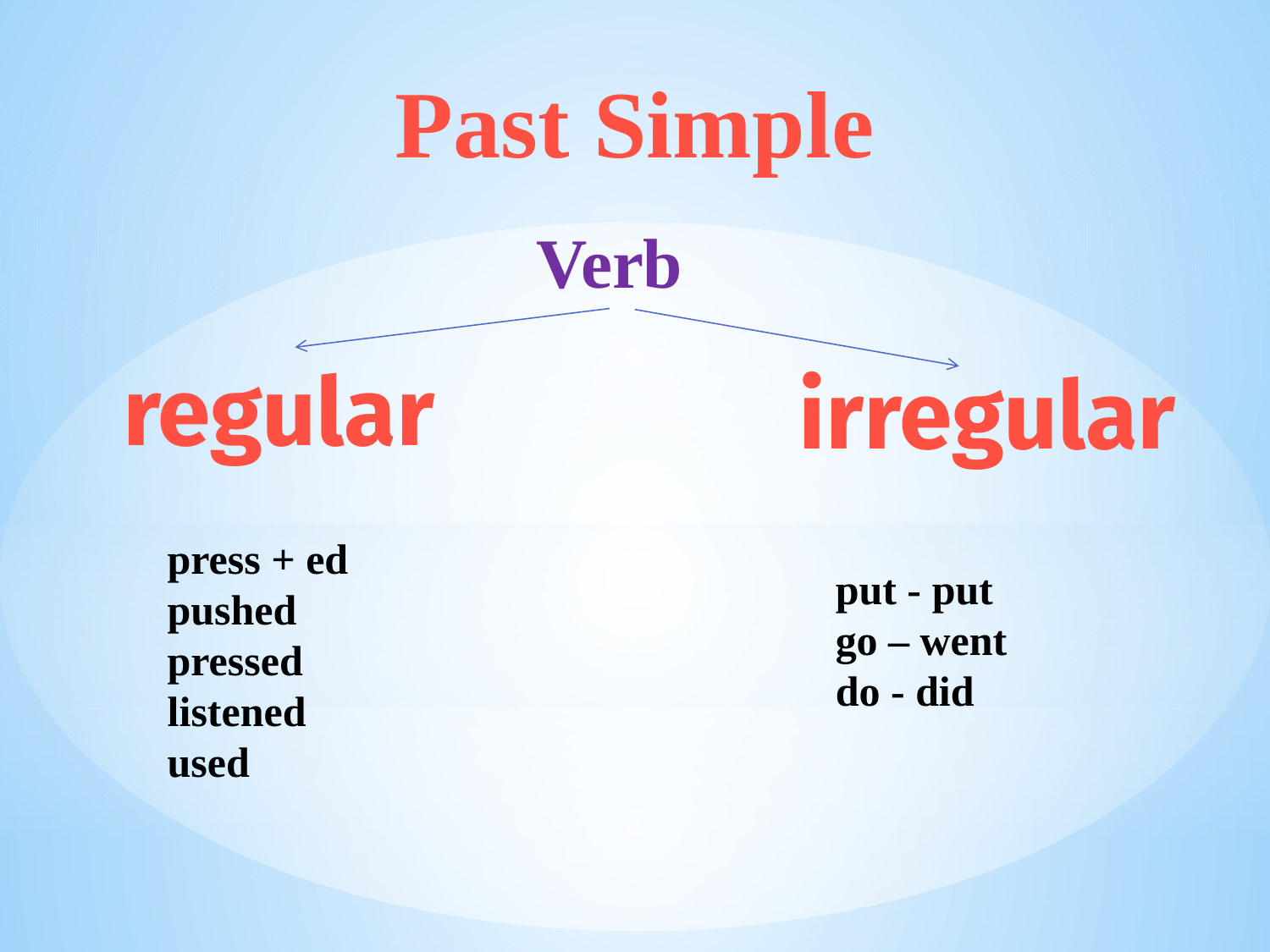

Past Simple
Verb
regular
irregular
press + ed
pushed
pressed
listened
used
put - put
go – went
do - did